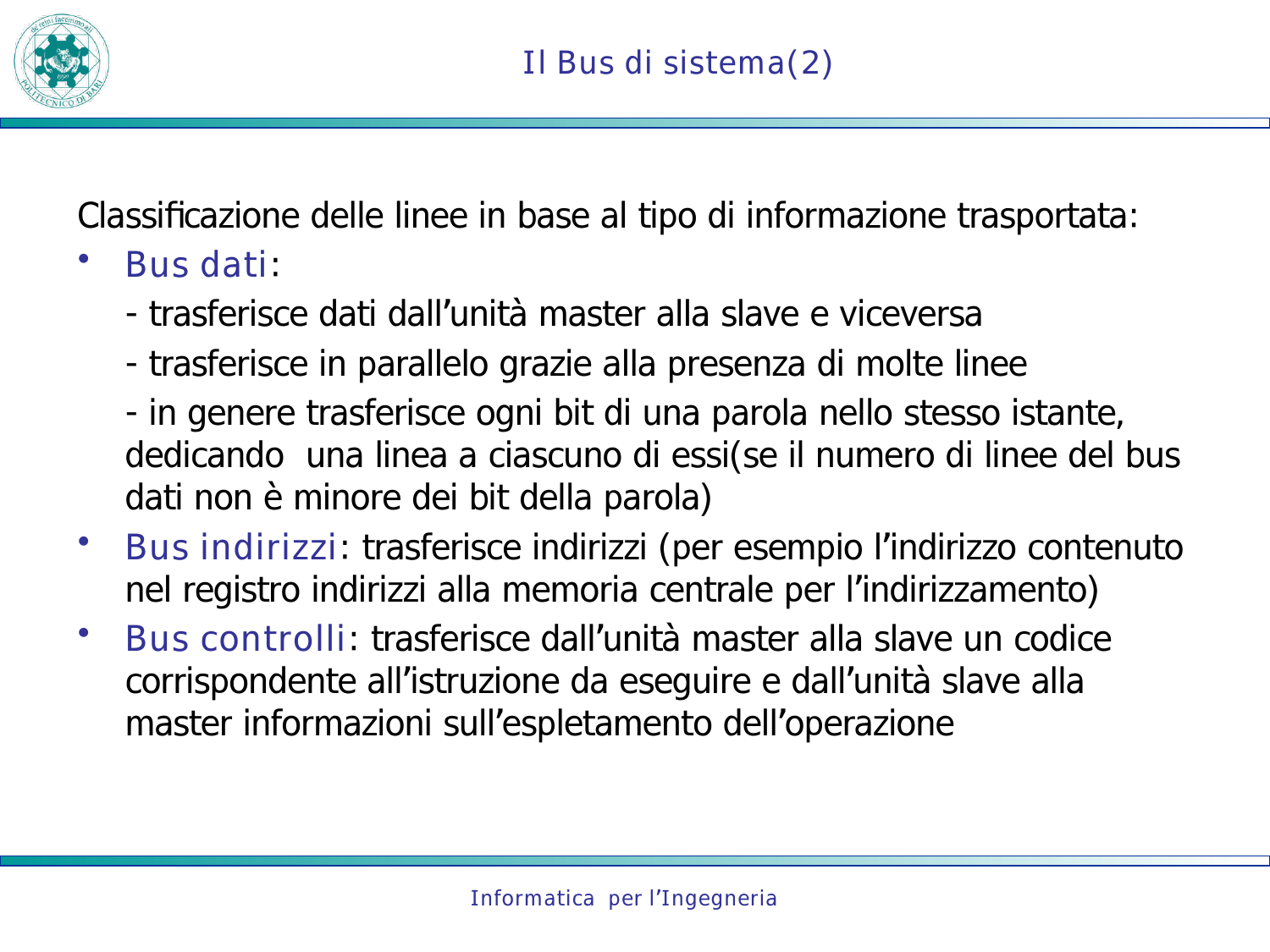

# Il Bus di sistema(2)
Classificazione delle linee in base al tipo di informazione trasportata:
Bus dati:
	- trasferisce dati dall’unità master alla slave e viceversa
	- trasferisce in parallelo grazie alla presenza di molte linee
	- in genere trasferisce ogni bit di una parola nello stesso istante, dedicando  una linea a ciascuno di essi(se il numero di linee del bus dati non è minore dei bit della parola)
Bus indirizzi: trasferisce indirizzi (per esempio l’indirizzo contenuto nel registro indirizzi alla memoria centrale per l’indirizzamento)
Bus controlli: trasferisce dall’unità master alla slave un codice corrispondente all’istruzione da eseguire e dall’unità slave alla master informazioni sull’espletamento dell’operazione

Informatica  per l’Ingegneria